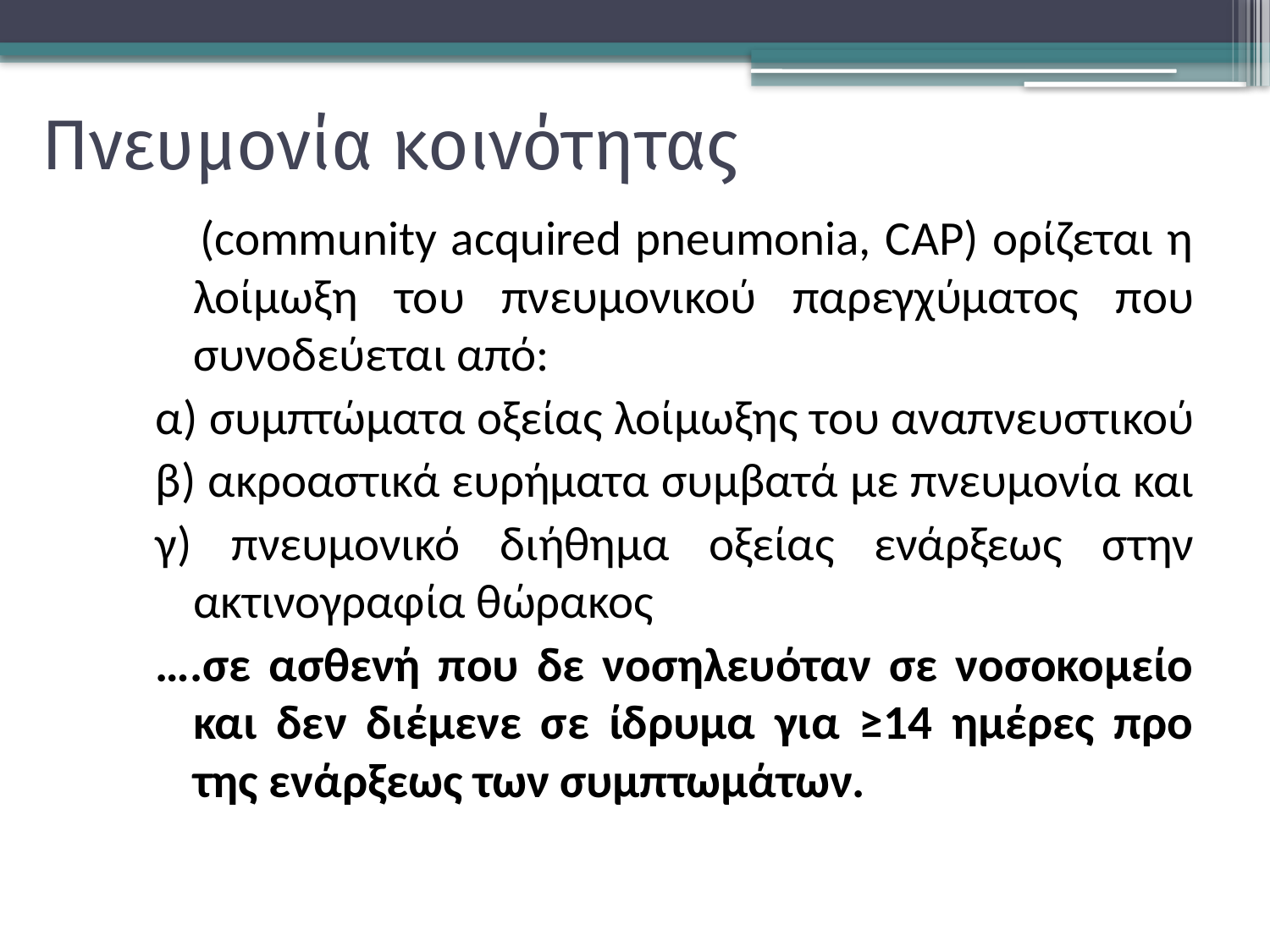

# Πνευμονία κοινότητας
   (community acquired pneumonia, CAP) ορίζεται η λοίμωξη του πνευμονικού παρεγχύματος που συνοδεύεται από:
α) συμπτώματα οξείας λοίμωξης του αναπνευστικού
β) ακροαστικά ευρήματα συμβατά με πνευμονία και
γ) πνευμονικό διήθημα οξείας ενάρξεως στην ακτινογραφία θώρακος
….σε ασθενή που δε νοσηλευόταν σε νοσοκομείο και δεν διέμενε σε ίδρυμα για ≥14 ημέρες προ της ενάρξεως των συμπτωμάτων.